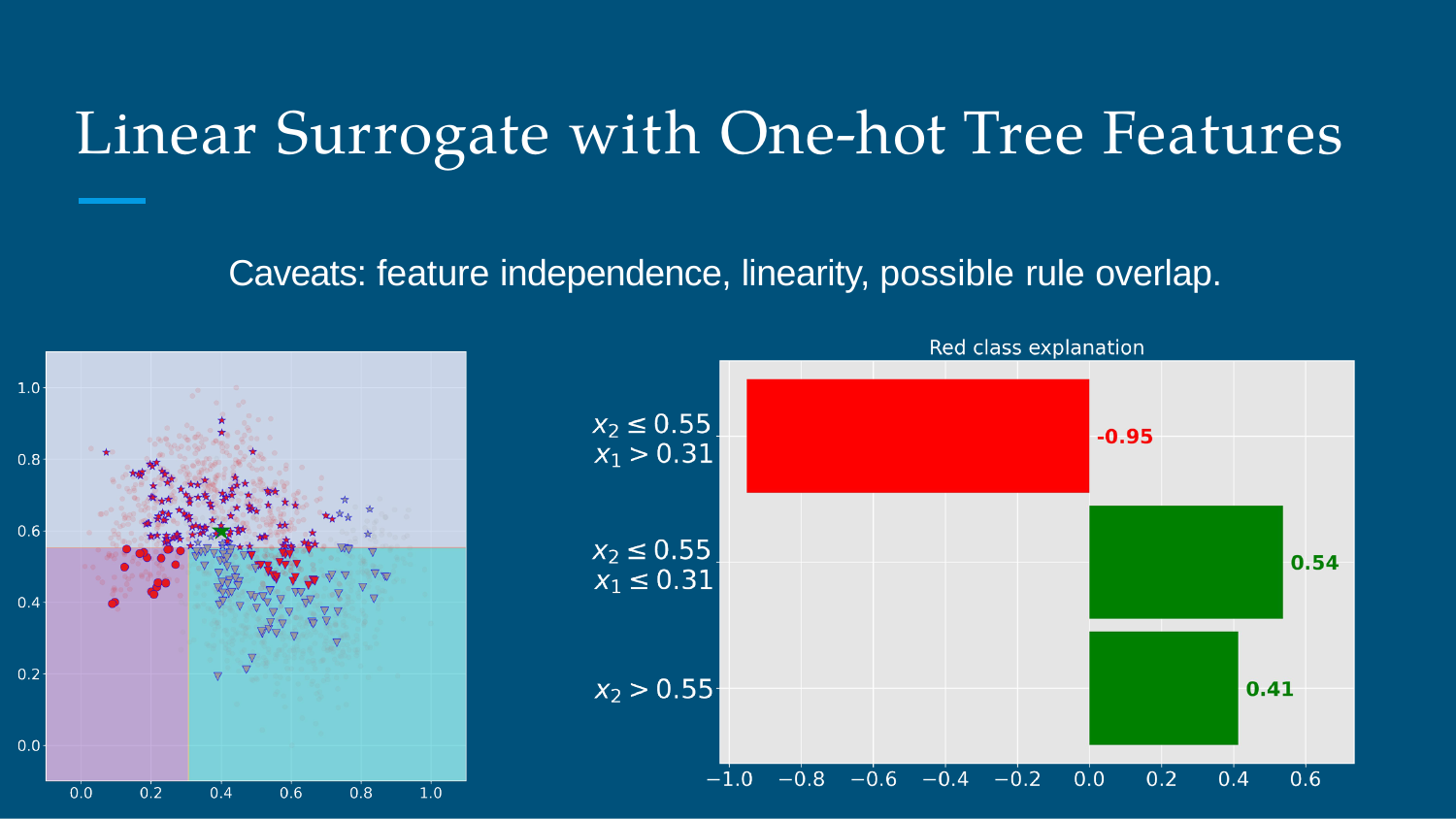

Linear Surrogate with One-hot Tree Features
Caveats: feature independence, linearity, possible rule overlap.